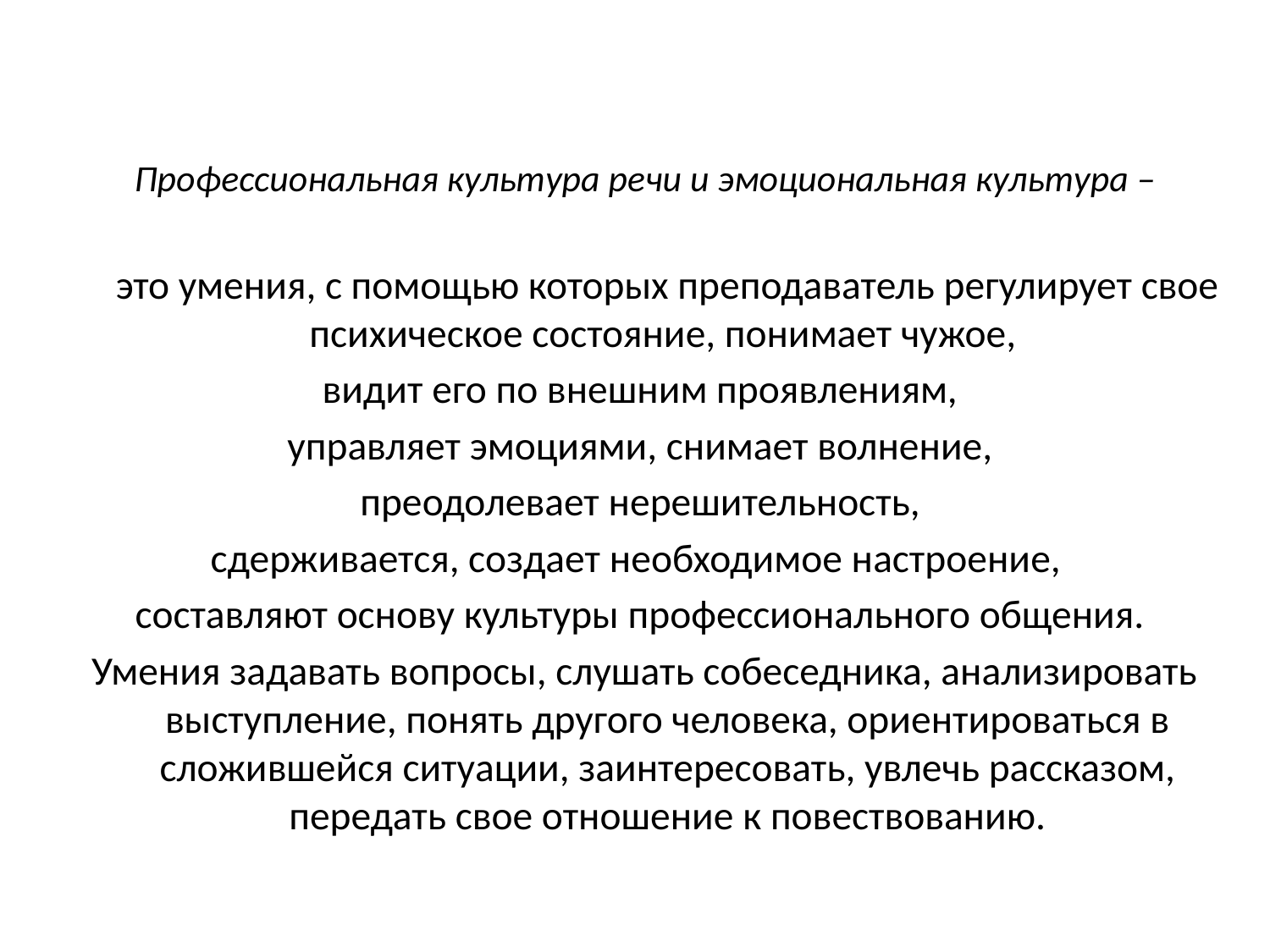

Профессиональная культура речи и эмоциональная культура –

	это умения, с помощью которых преподаватель регулирует свое психическое состояние, понимает чужое,
видит его по внешним проявлениям,
управляет эмоциями, снимает волнение,
преодолевает нерешительность,
сдерживается, создает необходимое настроение,
составляют основу культуры профессионального общения.
Умения задавать вопросы, слушать собеседника, анализировать выступление, понять другого человека, ориентироваться в сложившейся ситуации, заинтересовать, увлечь рассказом, передать свое отношение к повествованию.